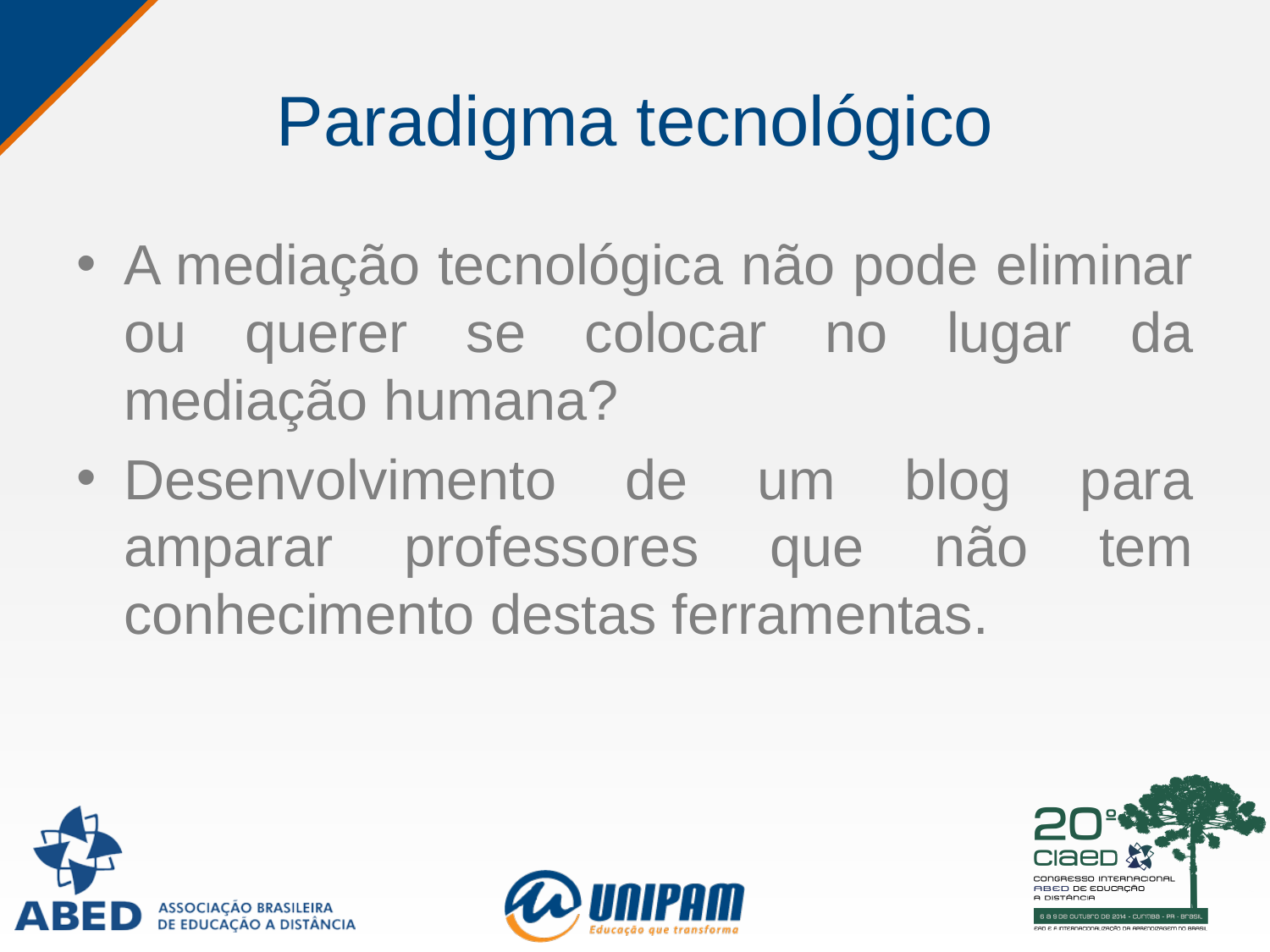

# Paradigma tecnológico
A mediação tecnológica não pode eliminar ou querer se colocar no lugar da mediação humana?
Desenvolvimento de um blog para amparar professores que não tem conhecimento destas ferramentas.